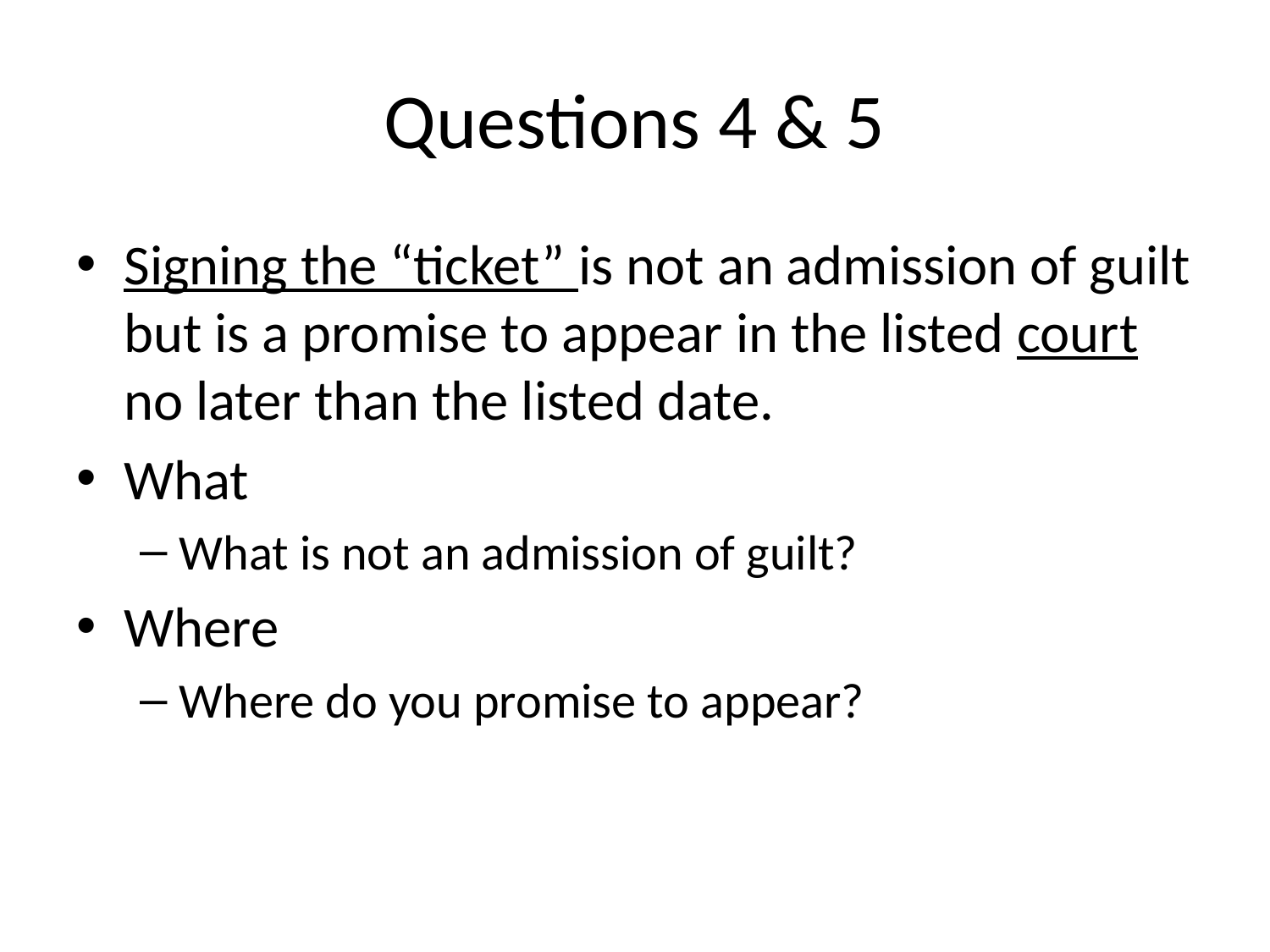

# Questions 4 & 5
Signing the “ticket” is not an admission of guilt but is a promise to appear in the listed court no later than the listed date.
What
What is not an admission of guilt?
Where
Where do you promise to appear?